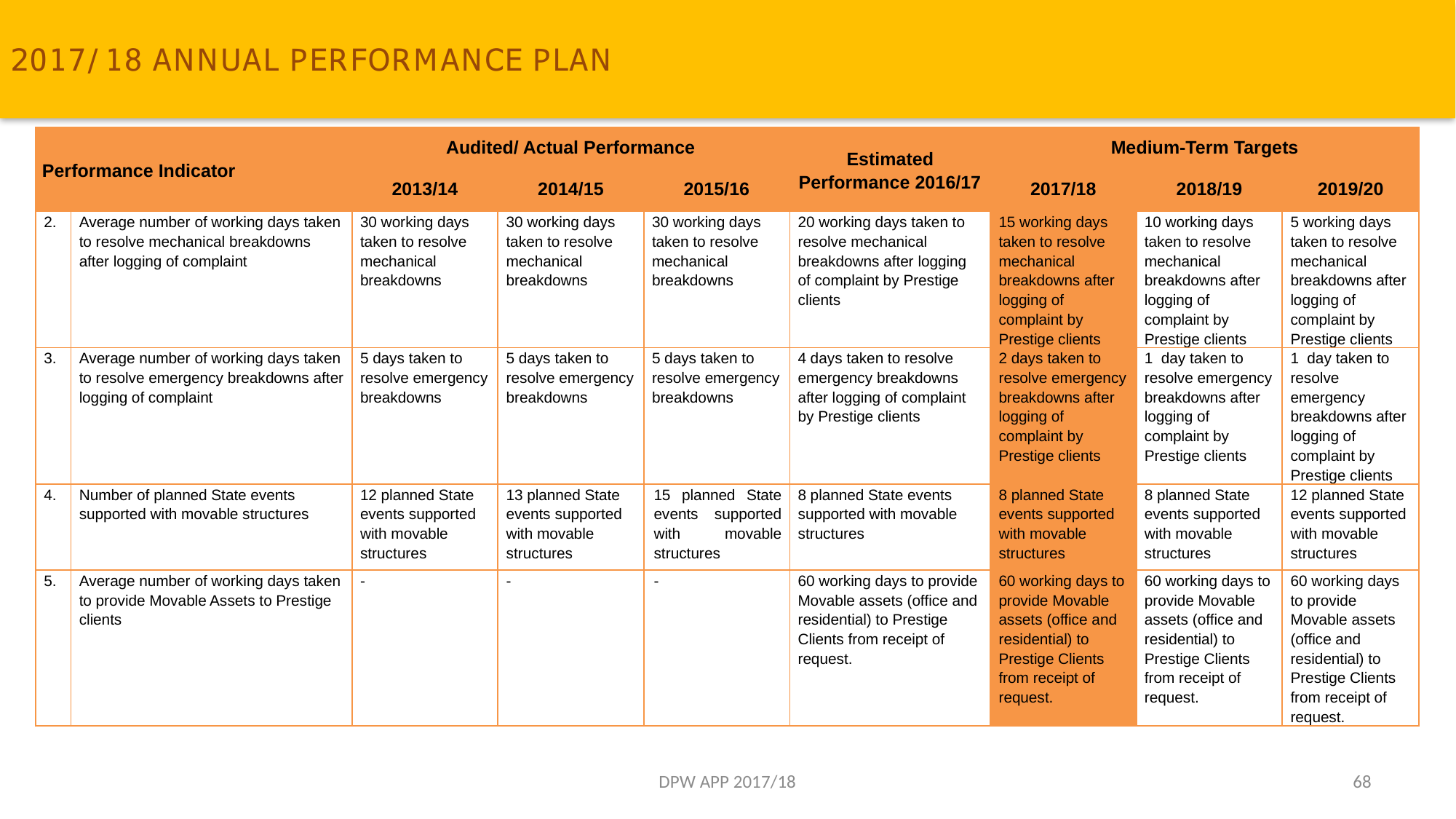

# 2017/18 ANNUAL PERFORMANCE PLAN
| Performance Indicator |  | Audited/ Actual Performance |  |  | Estimated Performance 2016/17 | Medium-Term Targets |  |  |
| --- | --- | --- | --- | --- | --- | --- | --- | --- |
|  |  | 2013/14 | 2014/15 | 2015/16 |  | 2017/18 | 2018/19 | 2019/20 |
| 2. | Average number of working days taken to resolve mechanical breakdowns after logging of complaint | 30 working days taken to resolve mechanical breakdowns | 30 working days taken to resolve mechanical breakdowns | 30 working days taken to resolve mechanical breakdowns | 20 working days taken to resolve mechanical breakdowns after logging of complaint by Prestige clients | 15 working days taken to resolve mechanical breakdowns after logging of complaint by Prestige clients | 10 working days taken to resolve mechanical breakdowns after logging of complaint by Prestige clients | 5 working days taken to resolve mechanical breakdowns after logging of complaint by Prestige clients |
| 3. | Average number of working days taken to resolve emergency breakdowns after logging of complaint | 5 days taken to resolve emergency breakdowns | 5 days taken to resolve emergency breakdowns | 5 days taken to resolve emergency breakdowns | 4 days taken to resolve emergency breakdowns after logging of complaint by Prestige clients | 2 days taken to resolve emergency breakdowns after logging of complaint by Prestige clients | 1  day taken to resolve emergency breakdowns after logging of complaint by Prestige clients | 1  day taken to resolve emergency breakdowns after logging of complaint by Prestige clients |
| 4. | Number of planned State events supported with movable structures | 12 planned State events supported with movable structures | 13 planned State events supported with movable structures | 15 planned State events supported with movable structures | 8 planned State events supported with movable structures | 8 planned State events supported with movable structures | 8 planned State events supported with movable structures | 12 planned State events supported with movable structures |
| 5. | Average number of working days taken to provide Movable Assets to Prestige clients | - | - | - | 60 working days to provide Movable assets (office and residential) to Prestige Clients from receipt of request. | 60 working days to provide Movable assets (office and residential) to Prestige Clients from receipt of request. | 60 working days to provide Movable assets (office and residential) to Prestige Clients from receipt of request. | 60 working days to provide Movable assets (office and residential) to Prestige Clients from receipt of request. |
DPW APP 2017/18
68